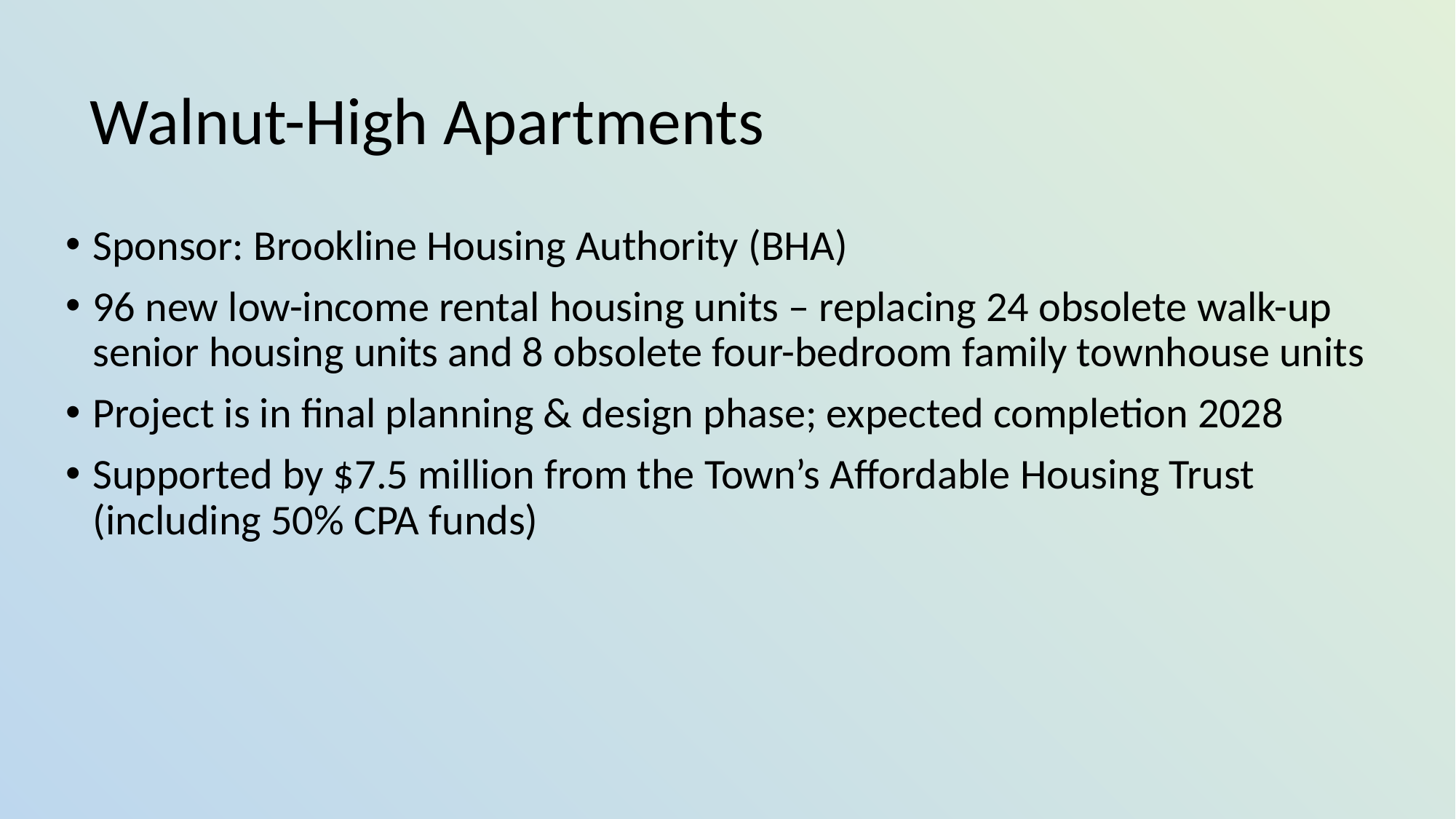

# Walnut-High Apartments
Sponsor: Brookline Housing Authority (BHA)
96 new low-income rental housing units – replacing 24 obsolete walk-up senior housing units and 8 obsolete four-bedroom family townhouse units
Project is in final planning & design phase; expected completion 2028
Supported by $7.5 million from the Town’s Affordable Housing Trust (including 50% CPA funds)